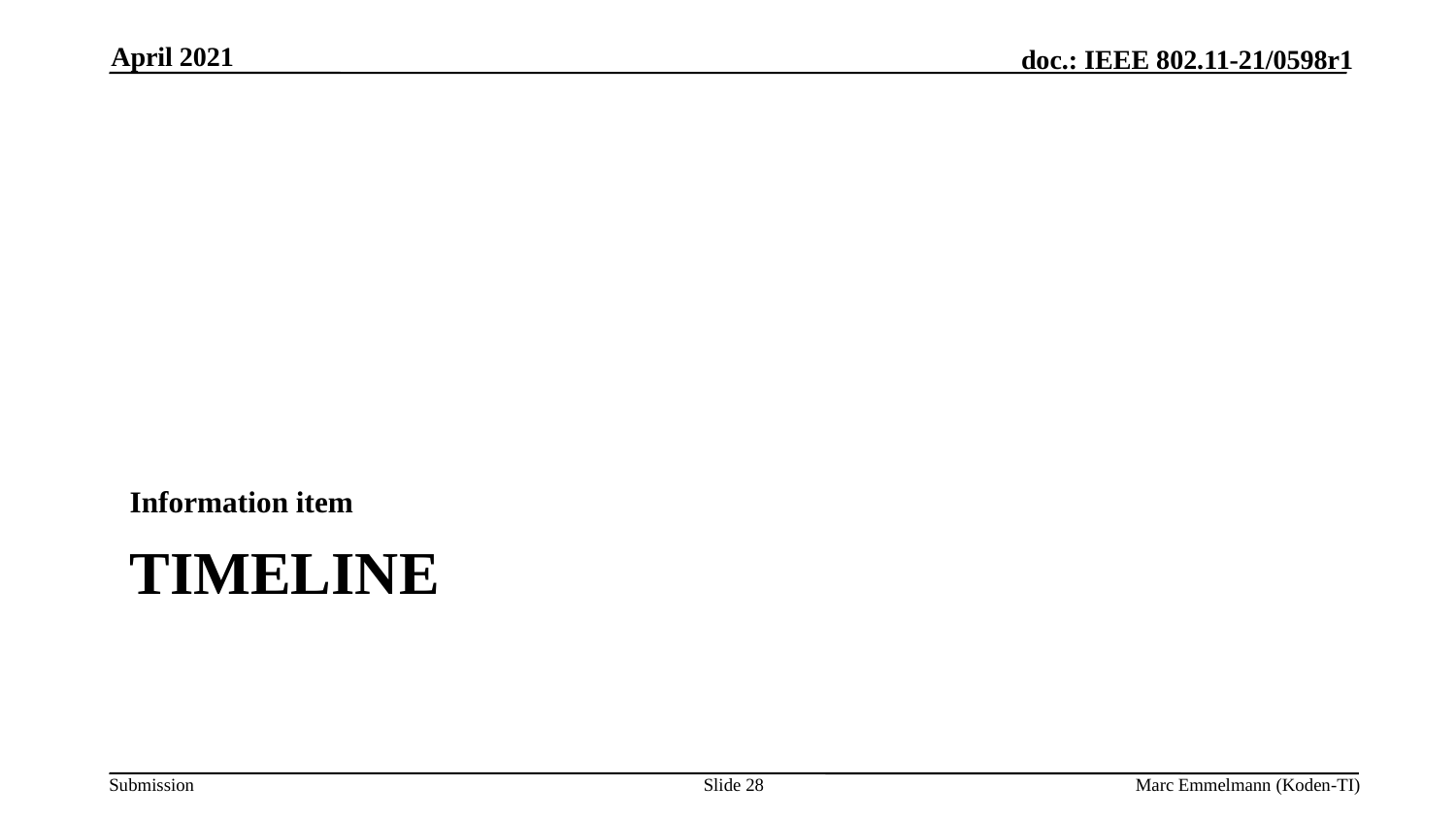

April 2021
Information item
# Timeline
Slide 28
Marc Emmelmann (Koden-TI)